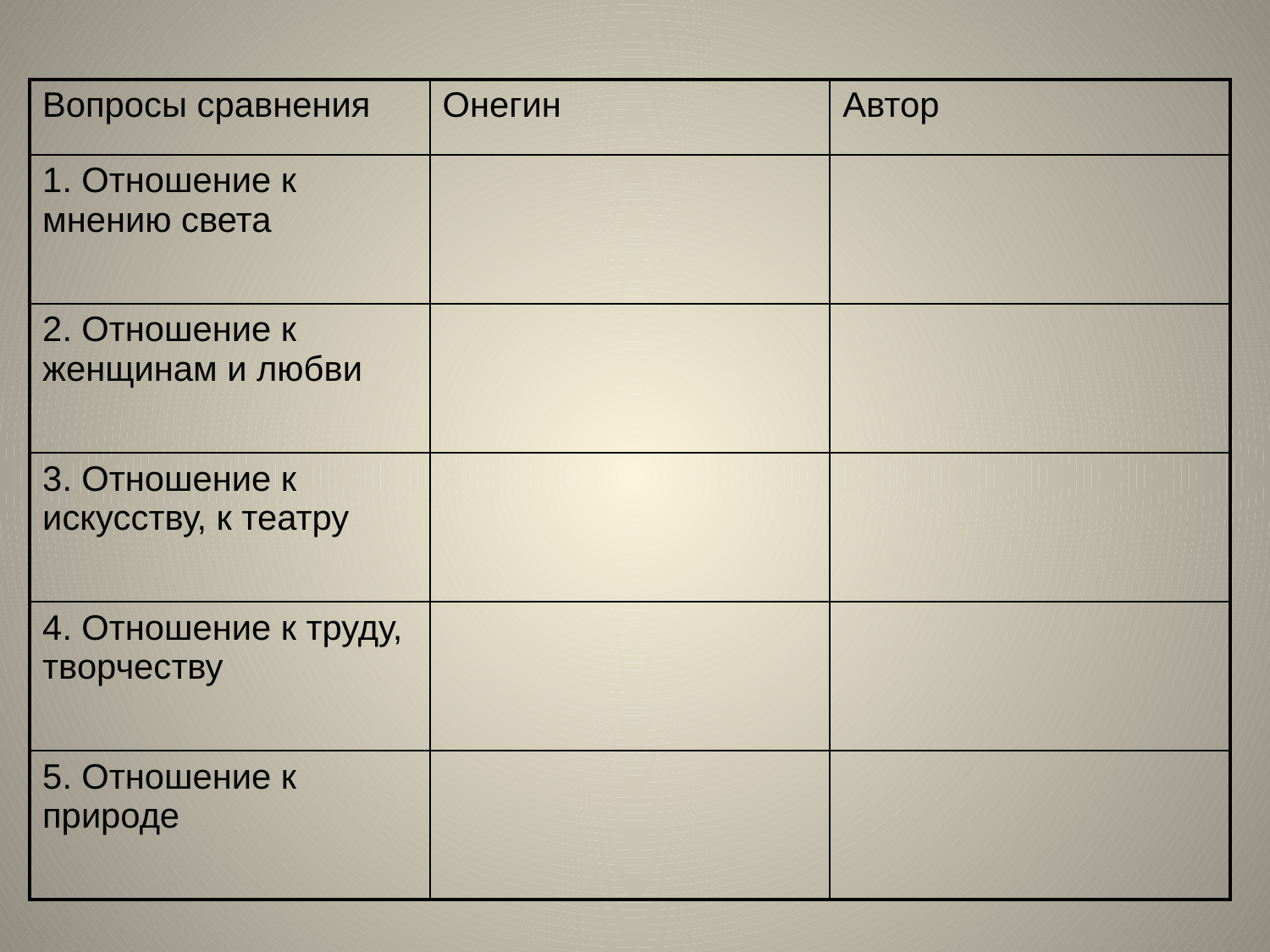

| Вопросы сравнения | Онегин | Автор |
| --- | --- | --- |
| 1. Отношение к мнению света |  |  |
| 2. Отношение к женщинам и любви |  |  |
| 3. Отношение к искусству, к театру |  |  |
| 4. Отношение к труду, творчеству |  |  |
| 5. Отношение к природе |  |  |